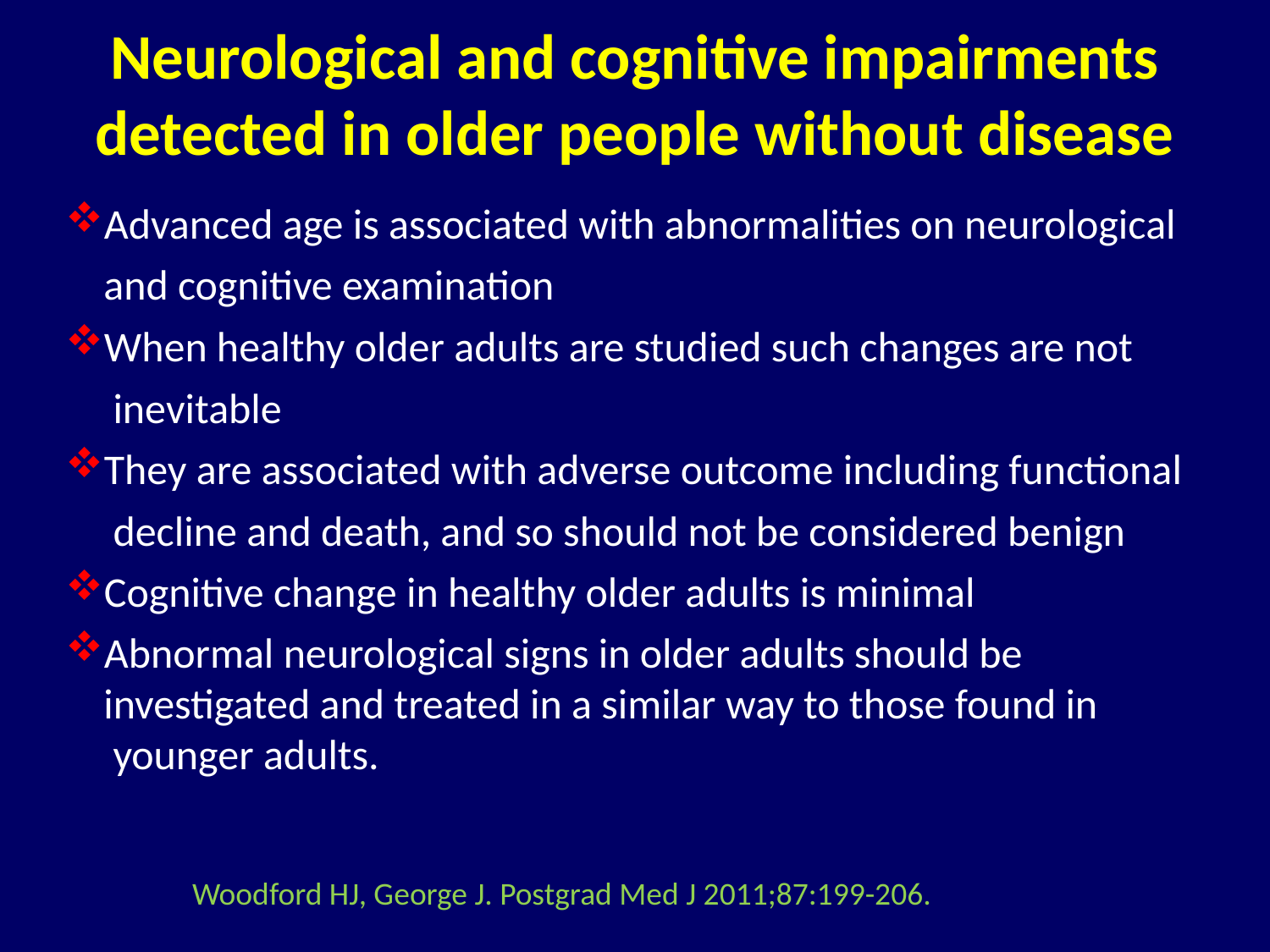

# Neurological and cognitive impairments detected in older people without disease
Advanced age is associated with abnormalities on neurological
    and cognitive examination
When healthy older adults are studied such changes are not
     inevitable
They are associated with adverse outcome including functional
     decline and death, and so should not be considered benign
Cognitive change in healthy older adults is minimal
Abnormal neurological signs in older adults should be
    investigated and treated in a similar way to those found in
     younger adults.
Woodford HJ, George J. Postgrad Med J 2011;87:199-206.